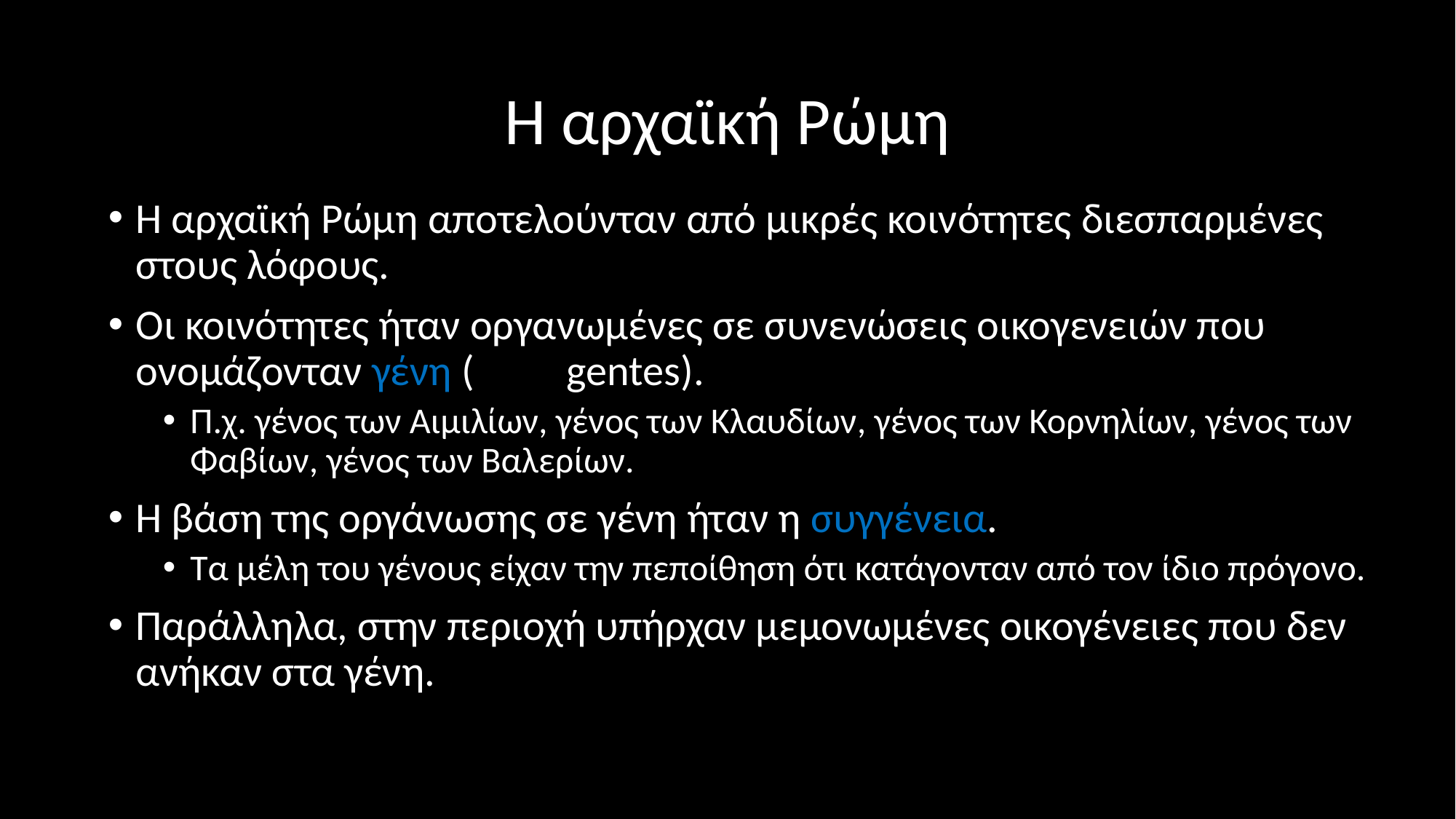

# Η αρχαϊκή Ρώμη
Η αρχαϊκή Ρώμη αποτελούνταν από μικρές κοινότητες διεσπαρμένες στους λόφους.
Οι κοινότητες ήταν οργανωμένες σε συνενώσεις οικογενειών που ονομάζονταν γένη (gens-gentes).
Π.χ. γένος των Αιμιλίων, γένος των Κλαυδίων, γένος των Κορνηλίων, γένος των Φαβίων, γένος των Βαλερίων.
Η βάση της οργάνωσης σε γένη ήταν η συγγένεια.
Τα μέλη του γένους είχαν την πεποίθηση ότι κατάγονταν από τον ίδιο πρόγονο.
Παράλληλα, στην περιοχή υπήρχαν μεμονωμένες οικογένειες που δεν ανήκαν στα γένη.